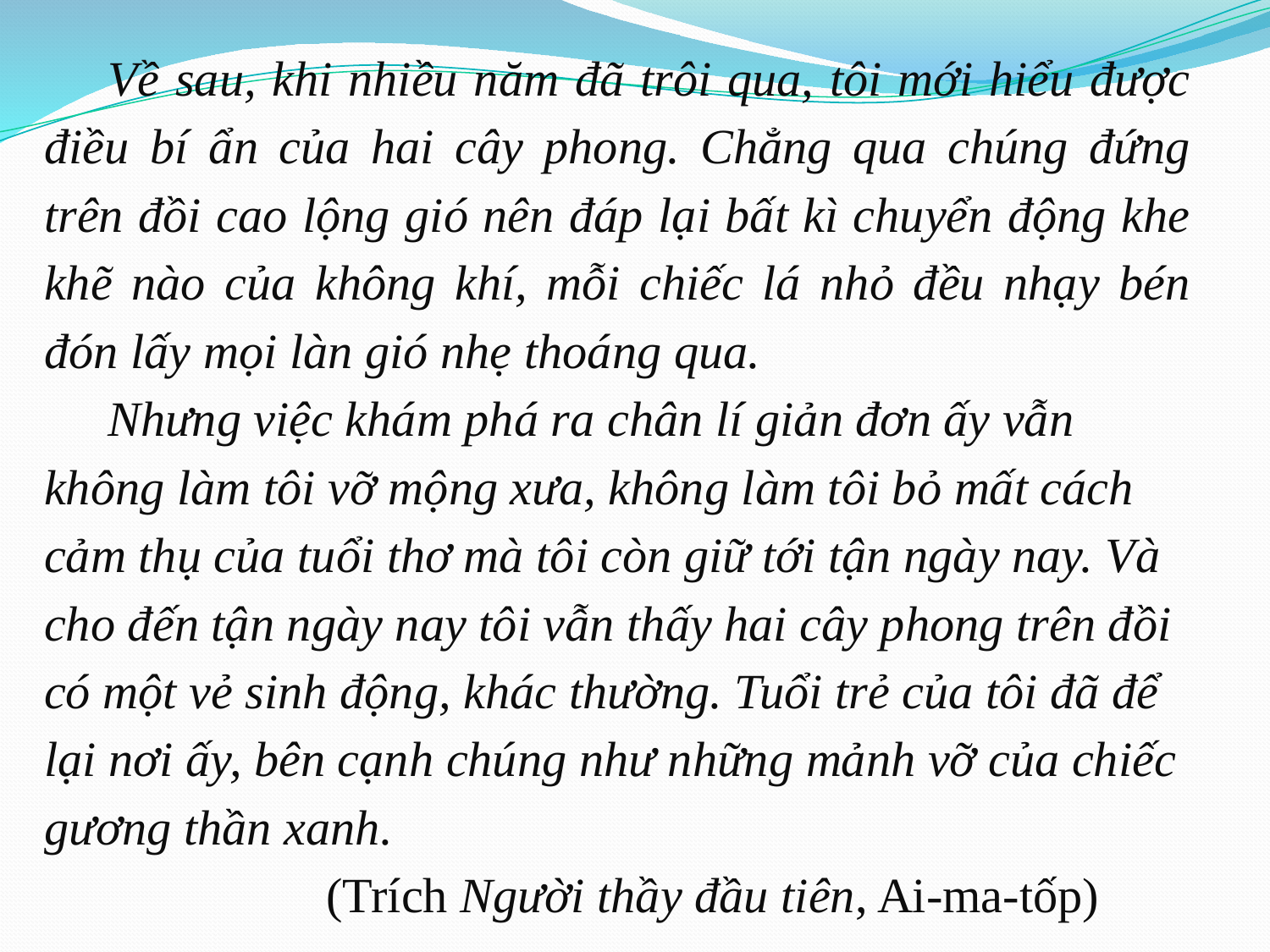

Về sau, khi nhiều năm đã trôi qua, tôi mới hiểu được điều bí ẩn của hai cây phong. Chẳng qua chúng đứng trên đồi cao lộng gió nên đáp lại bất kì chuyển động khe khẽ nào của không khí, mỗi chiếc lá nhỏ đều nhạy bén đón lấy mọi làn gió nhẹ thoáng qua.
Nhưng việc khám phá ra chân lí giản đơn ấy vẫn không làm tôi vỡ mộng xưa, không làm tôi bỏ mất cách cảm thụ của tuổi thơ mà tôi còn giữ tới tận ngày nay. Và cho đến tận ngày nay tôi vẫn thấy hai cây phong trên đồi có một vẻ sinh động, khác thường. Tuổi trẻ của tôi đã để lại nơi ấy, bên cạnh chúng như những mảnh vỡ của chiếc gương thần xanh.
                       (Trích Người thầy đầu tiên, Ai-ma-tốp)